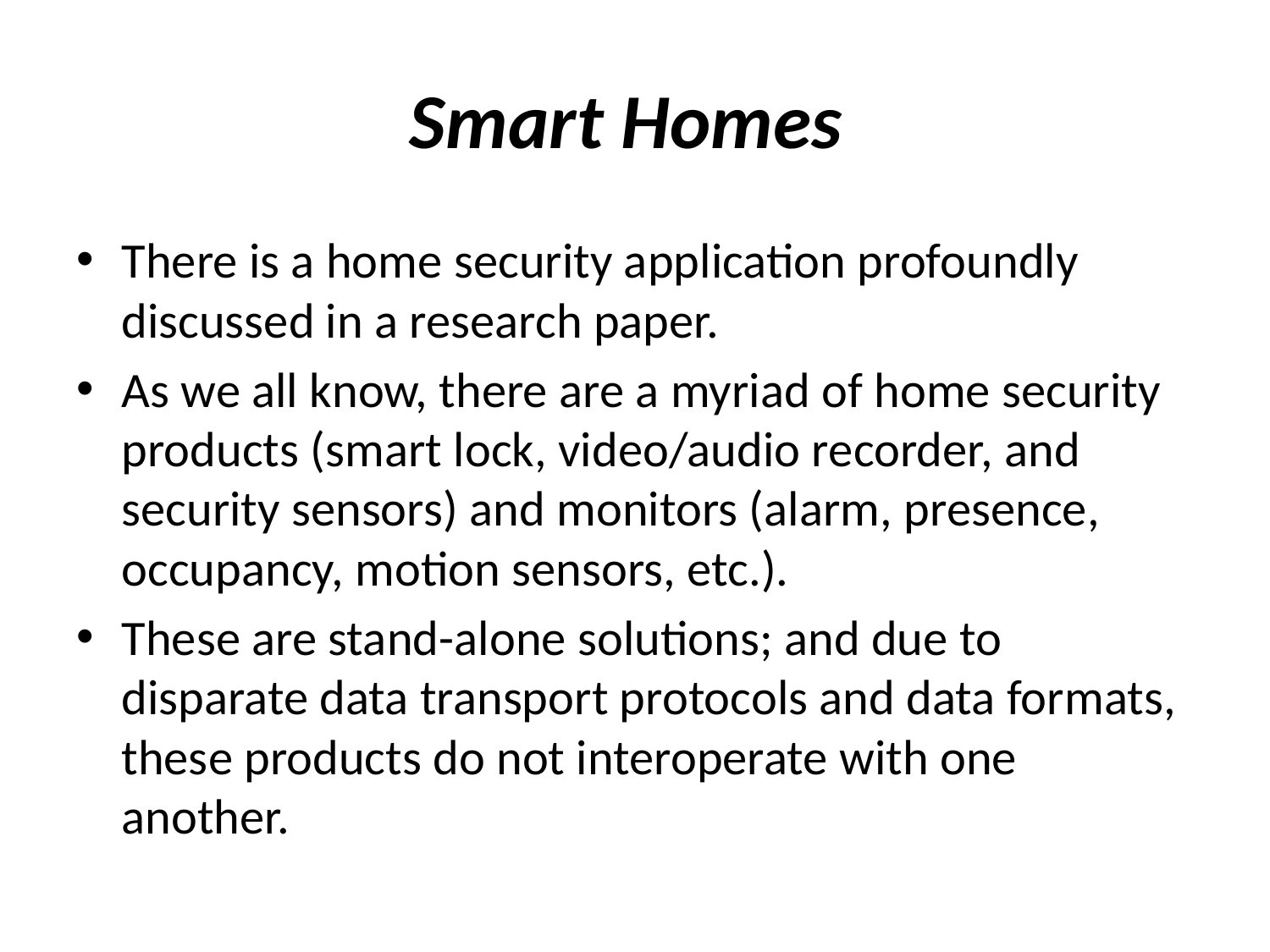

# Smart Homes
There is a home security application profoundly discussed in a research paper.
As we all know, there are a myriad of home security products (smart lock, video/audio recorder, and security sensors) and monitors (alarm, presence, occupancy, motion sensors, etc.).
These are stand-alone solutions; and due to disparate data transport protocols and data formats, these products do not interoperate with one another.